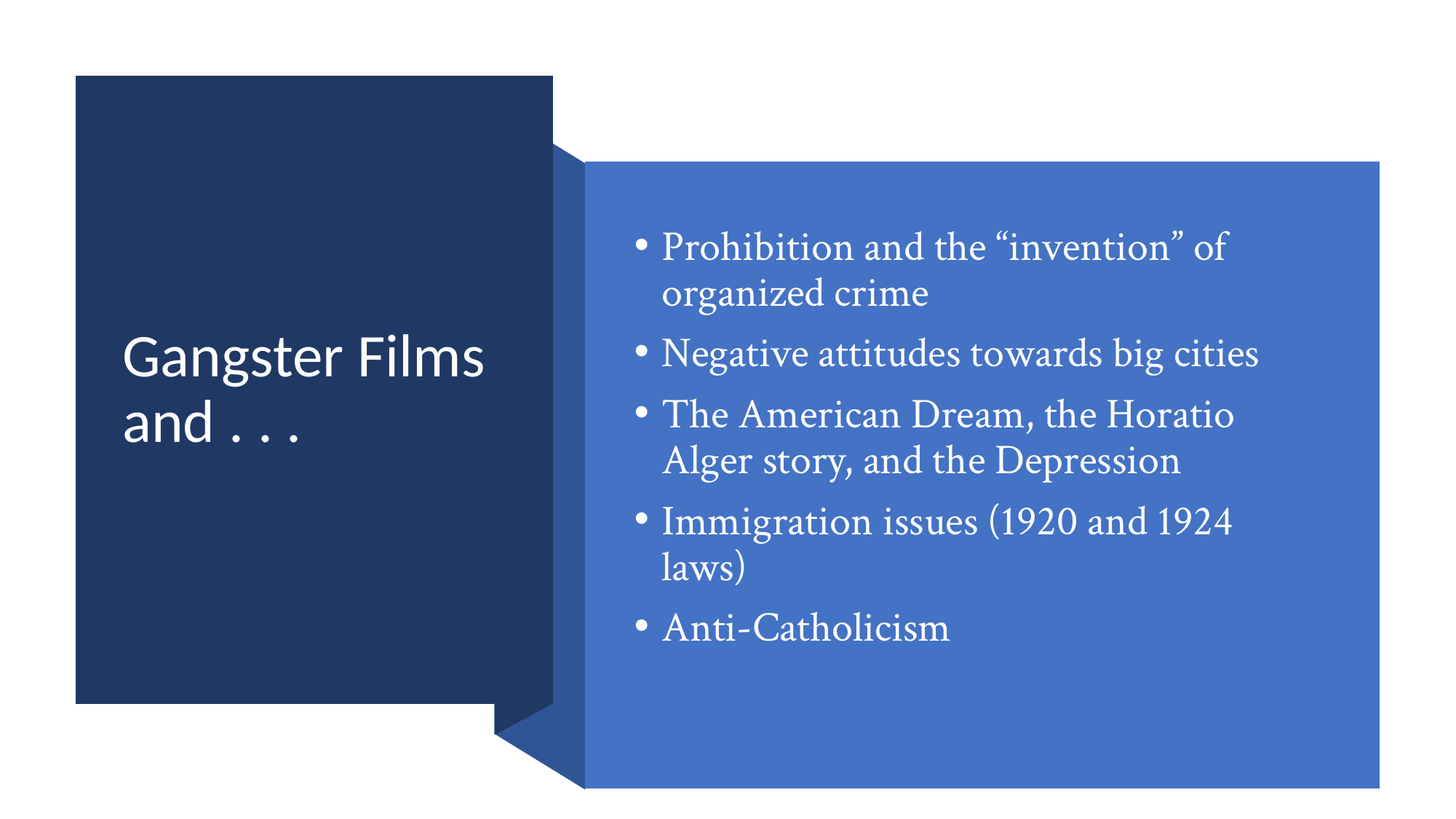

# Gangster Films and . . .

Prohibition and the “invention” of organized crime
Negative attitudes towards big cities
The American Dream, the Horatio Alger story, and the Depression
Immigration issues (1920 and 1924 laws)
Anti-Catholicism